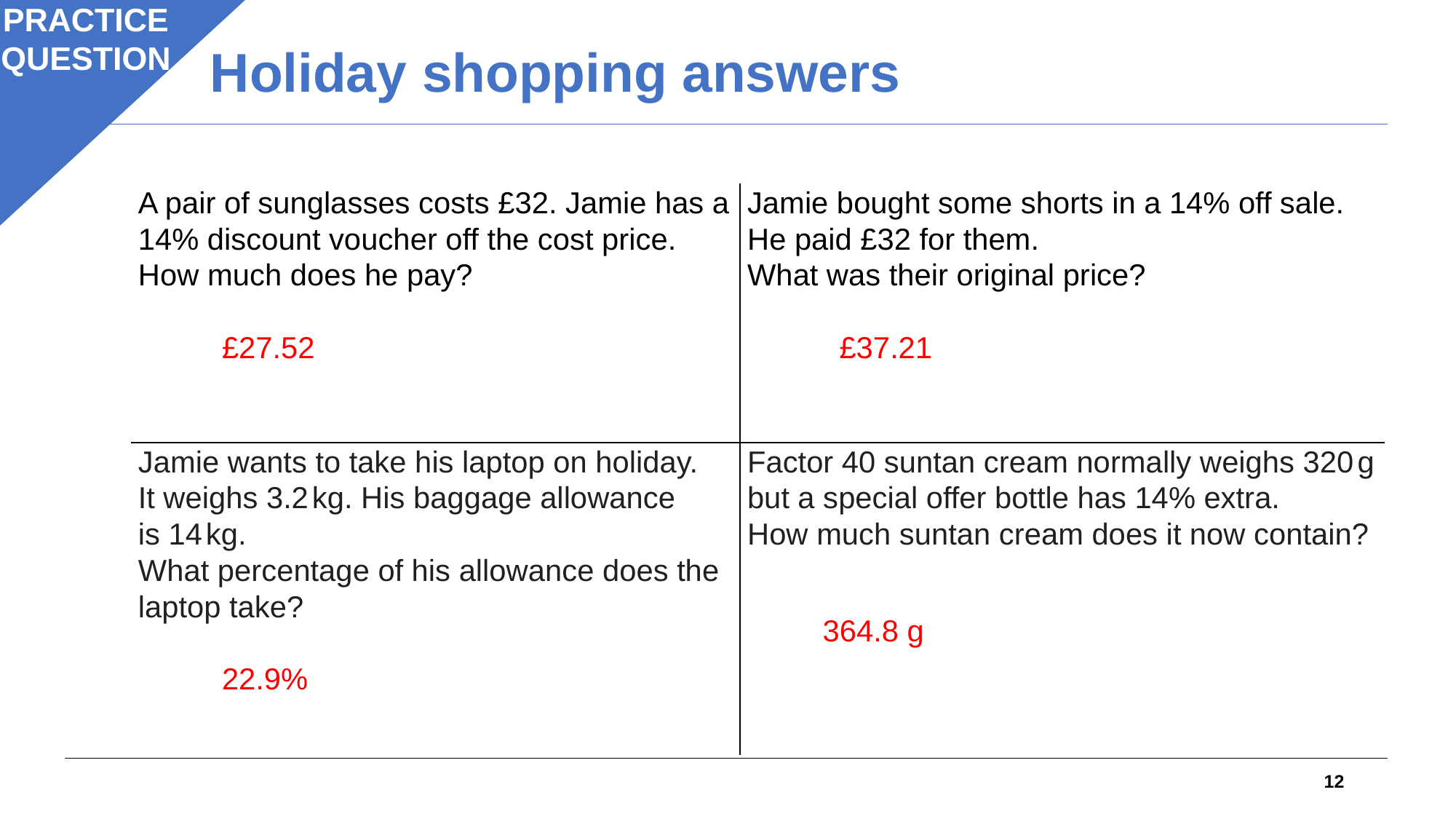

PRACTICE QUESTION

# Holiday shopping answers
| A pair of sunglasses costs £32. Jamie has a 14% discount voucher off the cost price. How much does he pay? £27.52 | Jamie bought some shorts in a 14% off sale. He paid £32 for them. What was their original price? £37.21 |
| --- | --- |
| Jamie wants to take his laptop on holiday. It weighs 3.2 kg. His baggage allowance is 14 kg. What percentage of his allowance does the laptop take?   22.9% | Factor 40 suntan cream normally weighs 320 g but a special offer bottle has 14% extra. How much suntan cream does it now contain? 364.8 g |
12